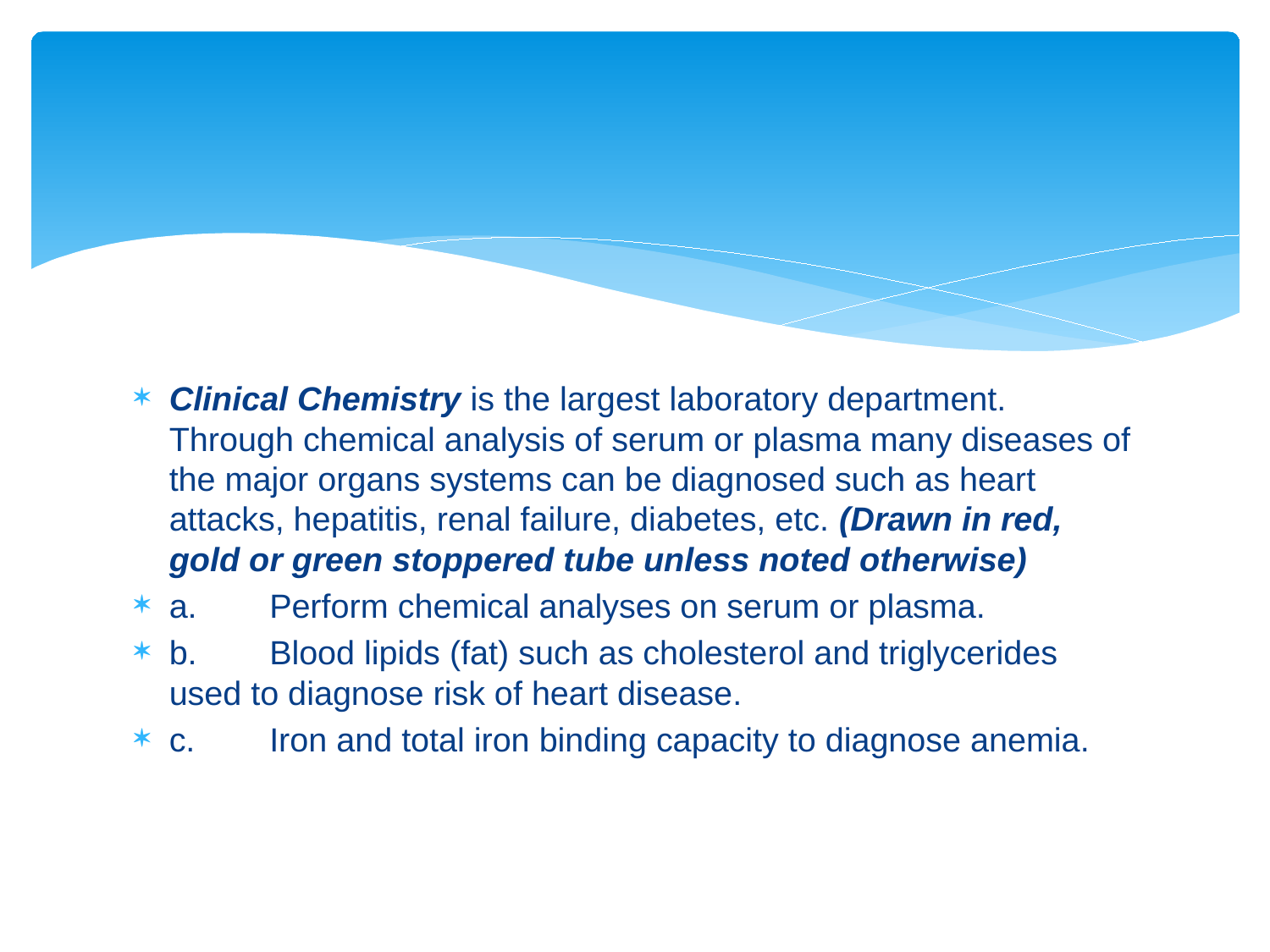

#
Clinical Chemistry is the largest laboratory department. Through chemical analysis of serum or plasma many diseases of the major organs systems can be diagnosed such as heart attacks, hepatitis, renal failure, diabetes, etc. (Drawn in red, gold or green stoppered tube unless noted otherwise)
a.	Perform chemical analyses on serum or plasma.
b.	Blood lipids (fat) such as cholesterol and triglycerides used to diagnose risk of heart disease.
c.	Iron and total iron binding capacity to diagnose anemia.